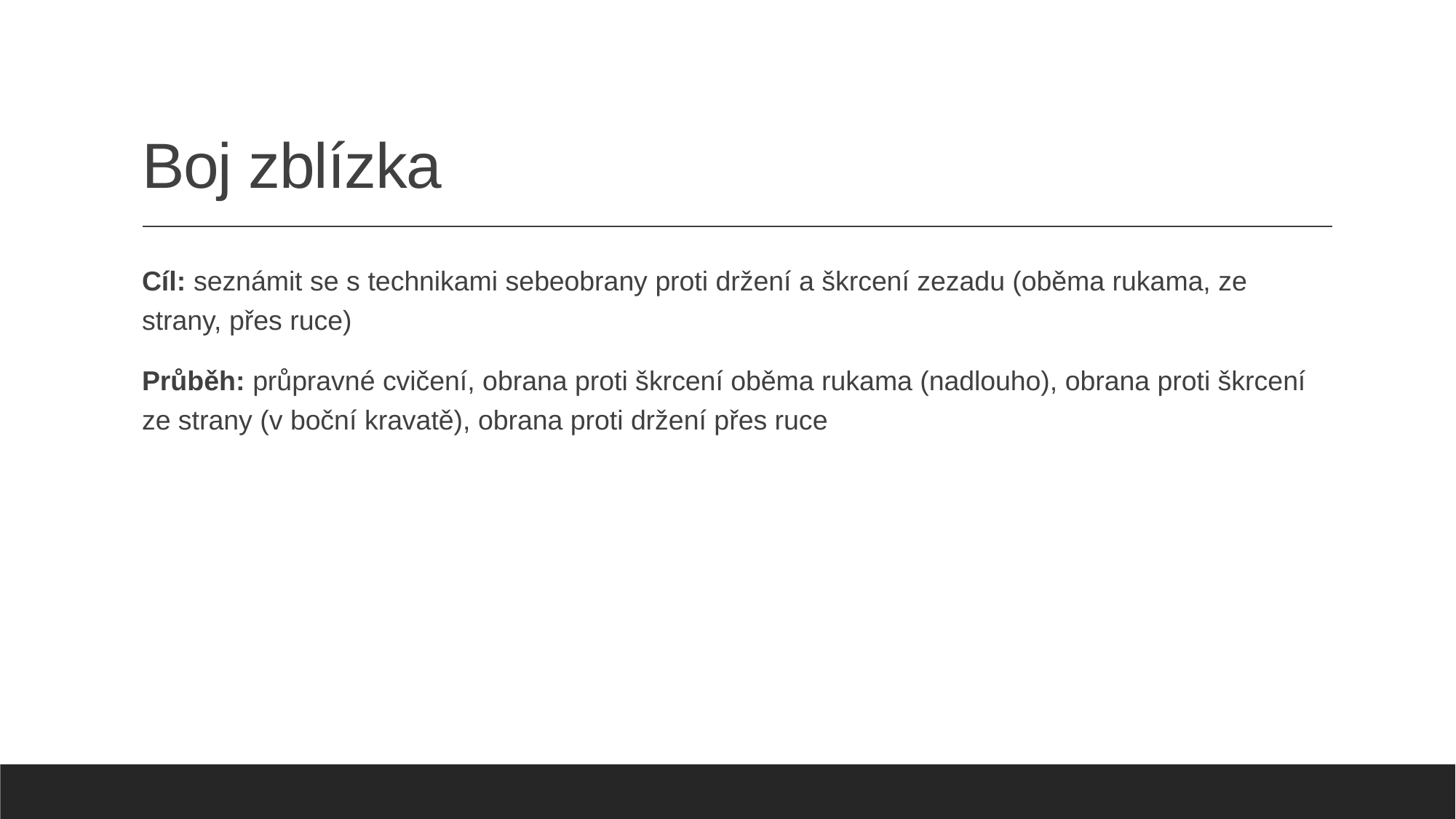

# Boj zblízka
Cíl: seznámit se s technikami sebeobrany proti držení a škrcení zezadu (oběma rukama, ze strany, přes ruce)
Průběh: průpravné cvičení, obrana proti škrcení oběma rukama (nadlouho), obrana proti škrcení ze strany (v boční kravatě), obrana proti držení přes ruce